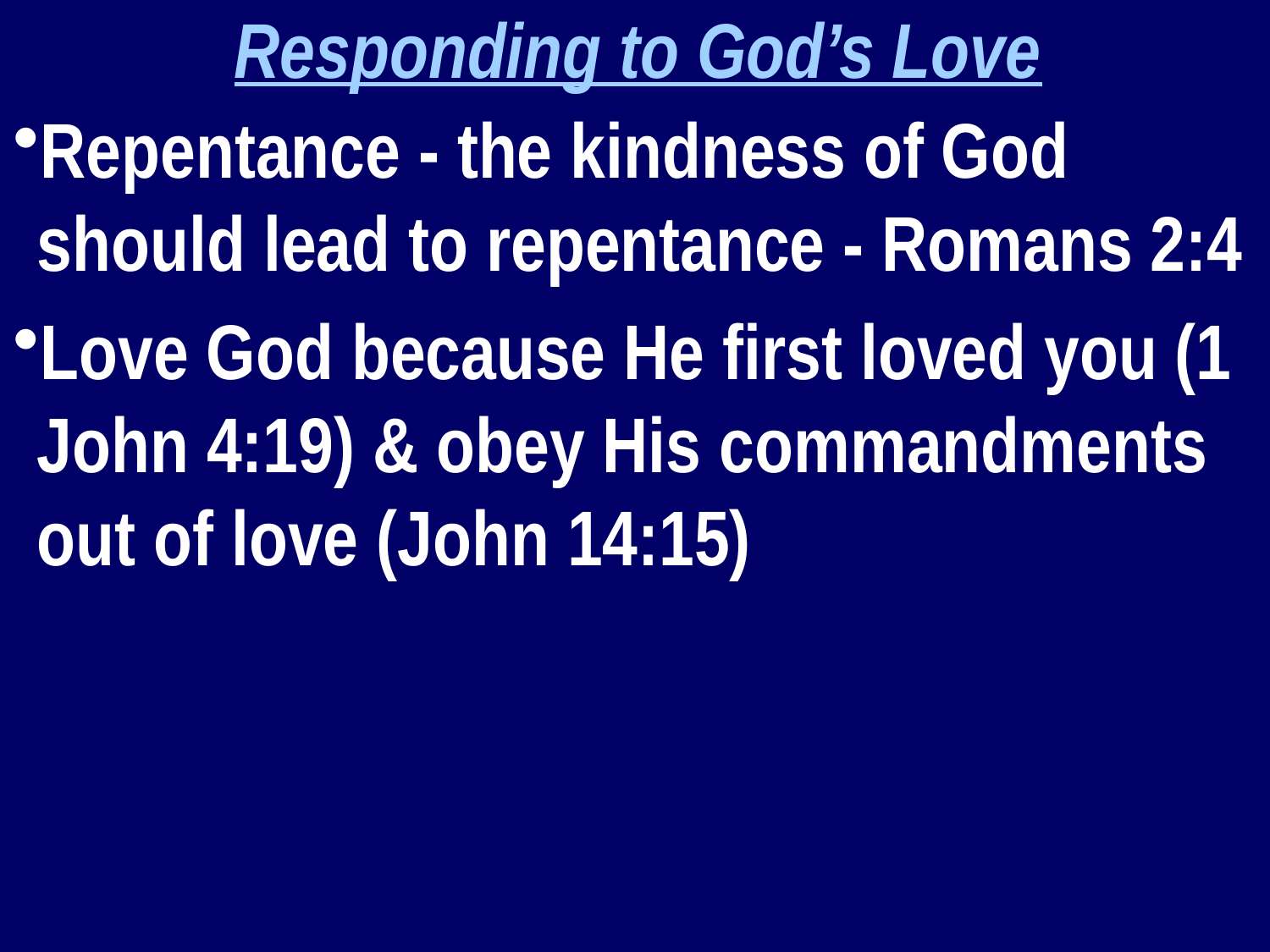

Responding to God’s Love
Repentance - the kindness of God should lead to repentance - Romans 2:4
Love God because He first loved you (1 John 4:19) & obey His commandments out of love (John 14:15)